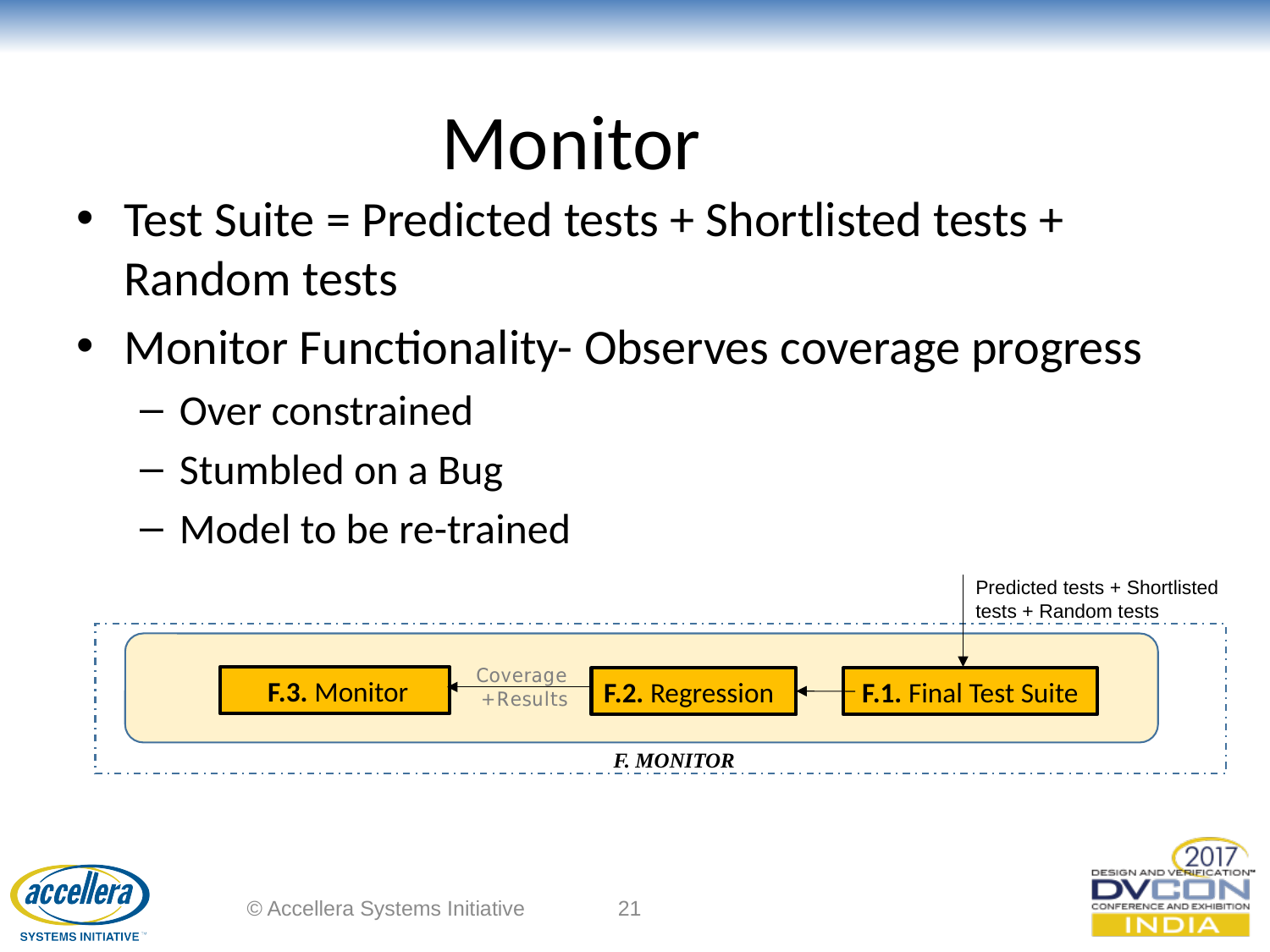

# Monitor
Test Suite = Predicted tests + Shortlisted tests + Random tests
Monitor Functionality- Observes coverage progress
Over constrained
Stumbled on a Bug
Model to be re-trained

Predicted tests + Shortlisted tests + Random tests

Coverage
+Results
 F.3. Monitor
F.2. Regression
F.1. Final Test Suite
F. MONITOR
© Accellera Systems Initiative
21